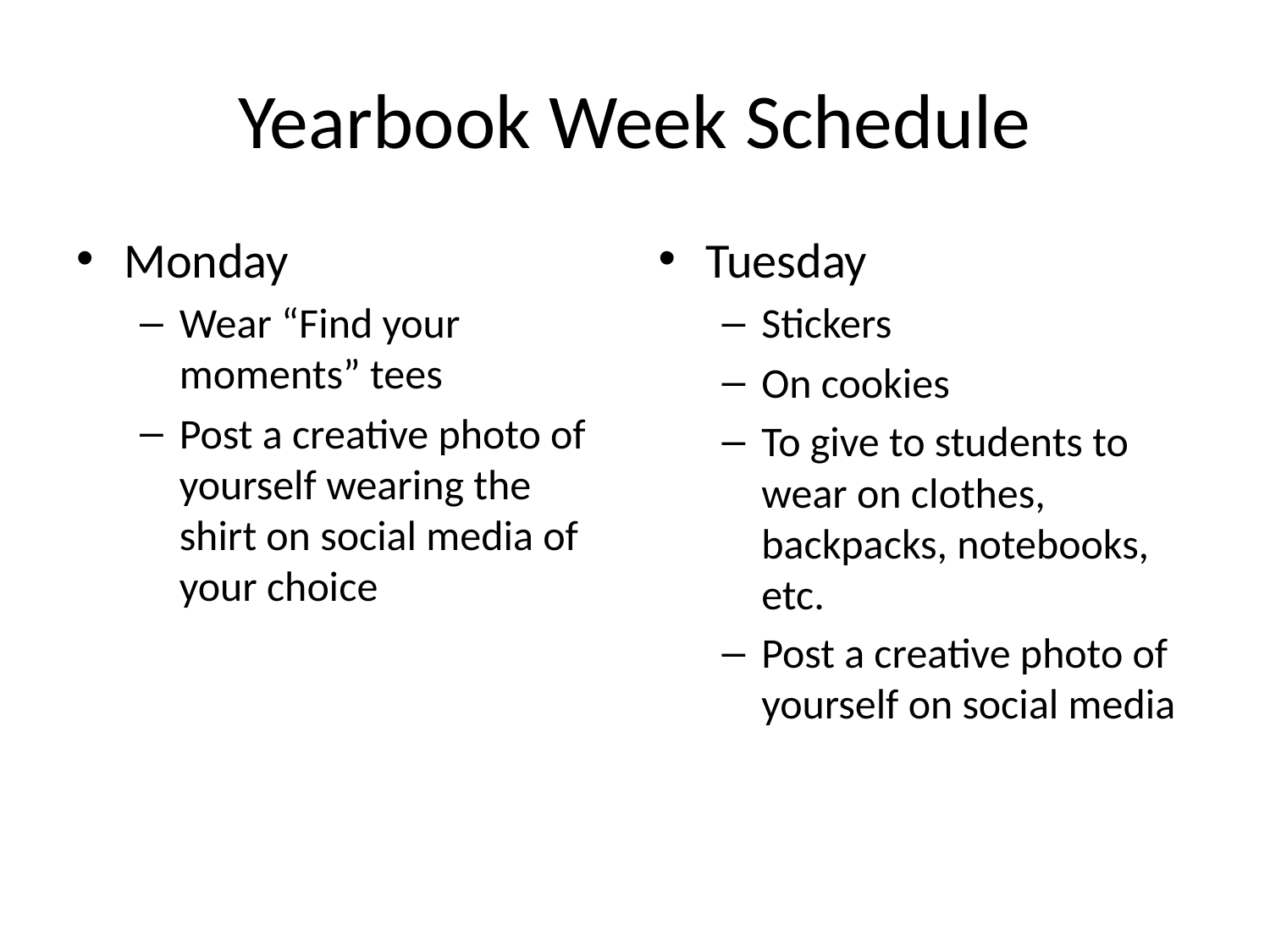

# Yearbook Week Schedule
Monday
Wear “Find your moments” tees
Post a creative photo of yourself wearing the shirt on social media of your choice
Tuesday
Stickers
On cookies
To give to students to wear on clothes, backpacks, notebooks, etc.
Post a creative photo of yourself on social media